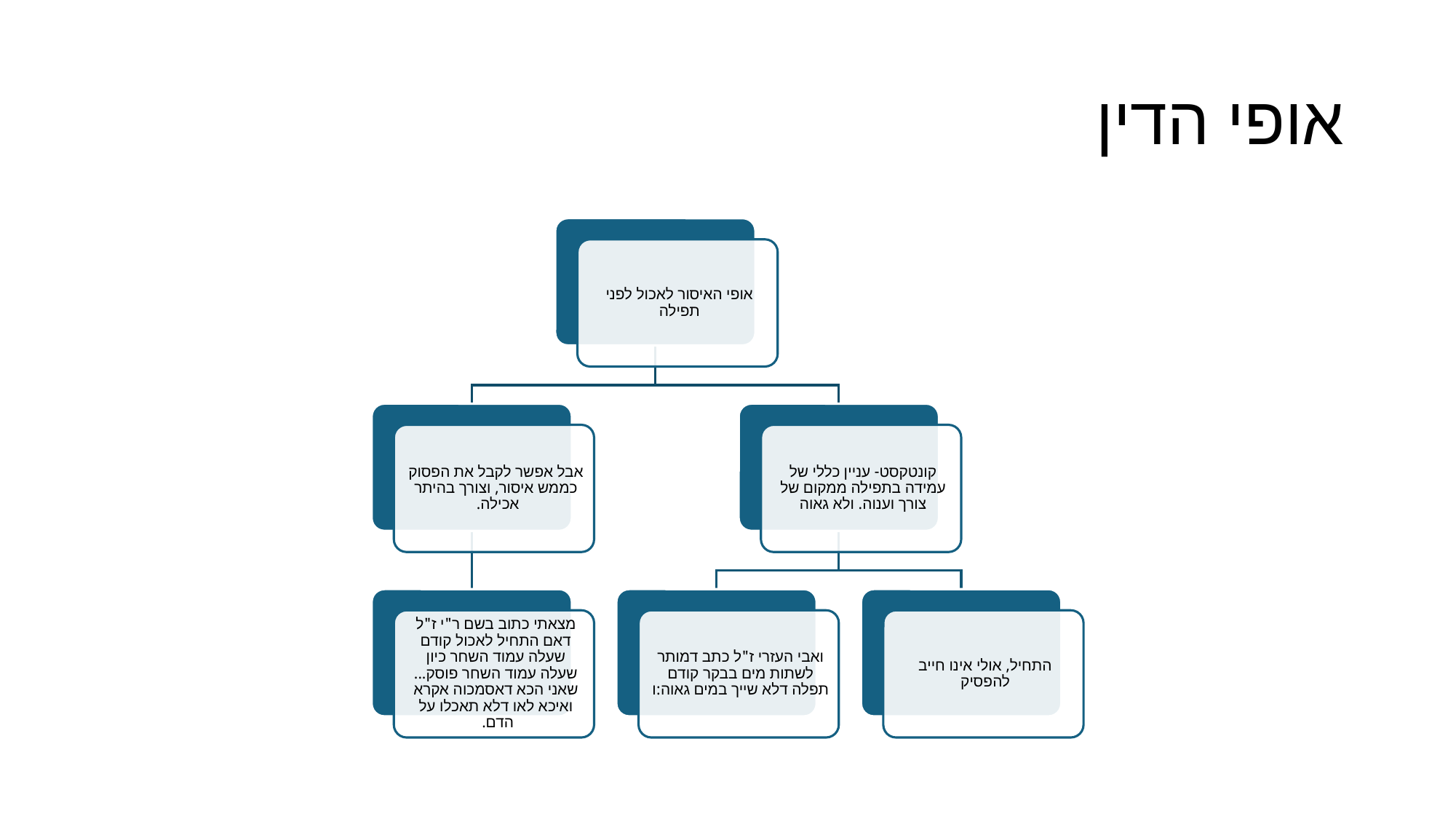

# אופי הדין
אופי האיסור לאכול לפני תפילה
קונטקסט- עניין כללי של עמידה בתפילה ממקום של צורך וענוה. ולא גאוה
התחיל, אולי אינו חייב להפסיק
ואבי העזרי ז"ל כתב דמותר לשתות מים בבקר קודם תפלה דלא שייך במים גאוה:ו
אבל אפשר לקבל את הפסוק כממש איסור, וצורך בהיתר אכילה.
מצאתי כתוב בשם ר"י ז"ל דאם התחיל לאכול קודם שעלה עמוד השחר כיון שעלה עמוד השחר פוסק...שאני הכא דאסמכוה אקרא ואיכא לאו דלא תאכלו על הדם.